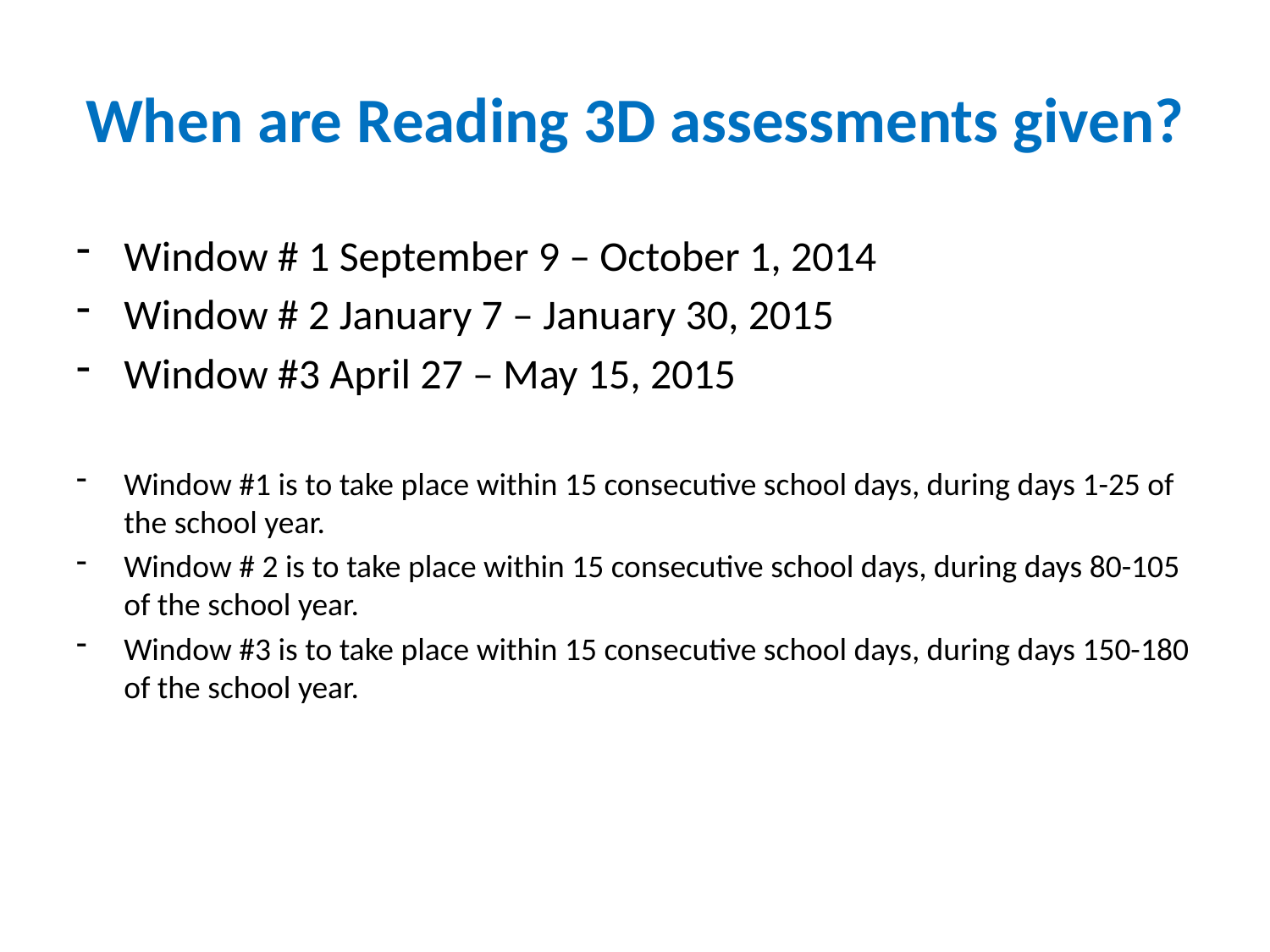

# When are Reading 3D assessments given?
Window # 1 September 9 – October 1, 2014
Window # 2 January 7 – January 30, 2015
Window #3 April 27 – May 15, 2015

Window #1 is to take place within 15 consecutive school days, during days 1-25 of the school year.
Window # 2 is to take place within 15 consecutive school days, during days 80-105 of the school year.
Window #3 is to take place within 15 consecutive school days, during days 150-180 of the school year.